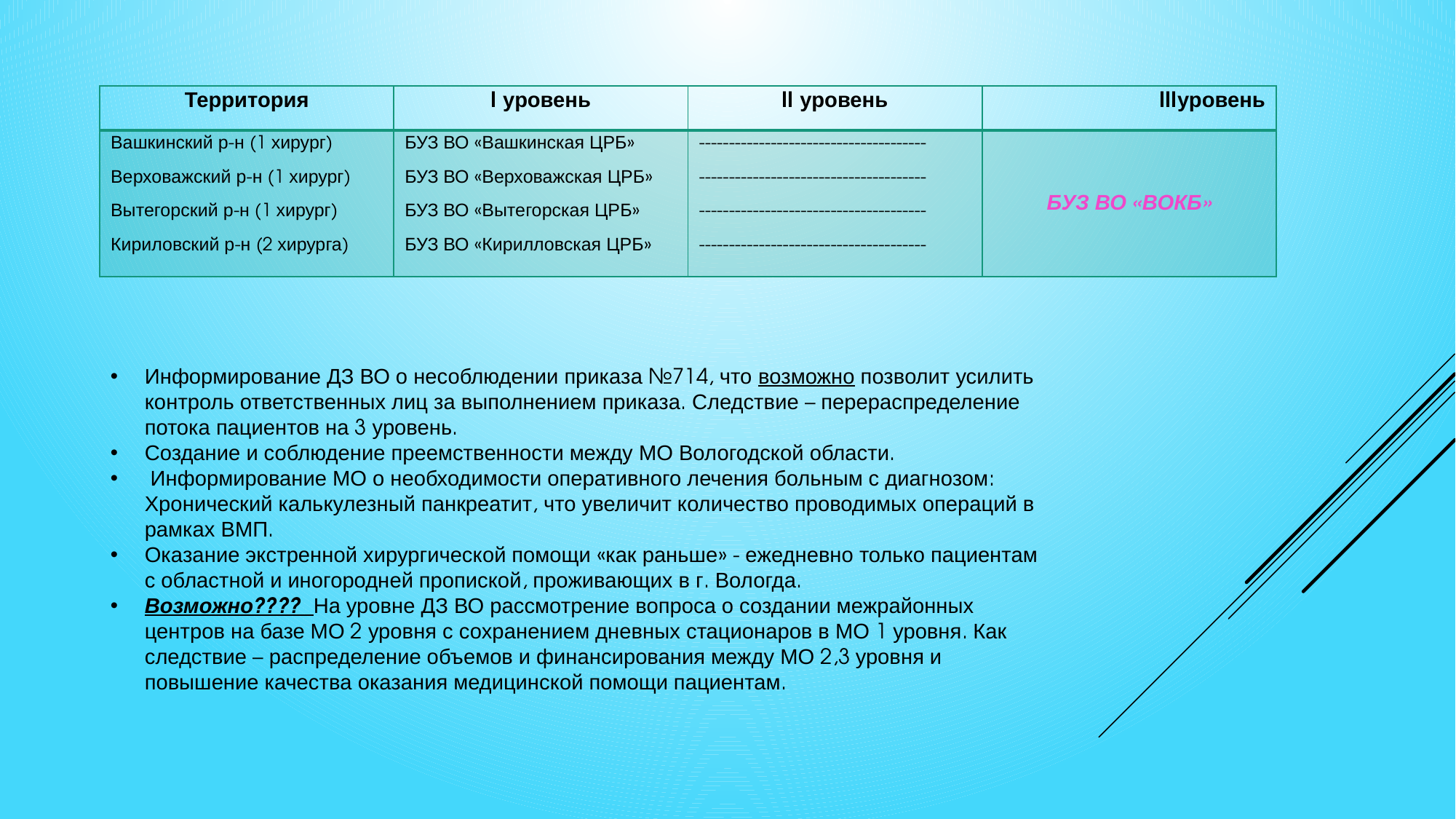

| Территория | I уровень | II уровень | IIIуровень |
| --- | --- | --- | --- |
| Вашкинский р-н (1 хирург) Верховажский р-н (1 хирург) Вытегорский р-н (1 хирург) Кириловский р-н (2 хирурга) | БУЗ ВО «Вашкинская ЦРБ» БУЗ ВО «Верховажская ЦРБ» БУЗ ВО «Вытегорская ЦРБ» БУЗ ВО «Кирилловская ЦРБ» | -------------------------------------- -------------------------------------- -------------------------------------- -------------------------------------- | БУЗ ВО «ВОКБ» |
Информирование ДЗ ВО о несоблюдении приказа №714, что возможно позволит усилить контроль ответственных лиц за выполнением приказа. Следствие – перераспределение потока пациентов на 3 уровень.
Создание и соблюдение преемственности между МО Вологодской области.
 Информирование МО о необходимости оперативного лечения больным с диагнозом: Хронический калькулезный панкреатит, что увеличит количество проводимых операций в рамках ВМП.
Оказание экстренной хирургической помощи «как раньше» - ежедневно только пациентам с областной и иногородней пропиской, проживающих в г. Вологда.
Возможно????  На уровне ДЗ ВО рассмотрение вопроса о создании межрайонных центров на базе МО 2 уровня с сохранением дневных стационаров в МО 1 уровня. Как следствие – распределение объемов и финансирования между МО 2,3 уровня и повышение качества оказания медицинской помощи пациентам.